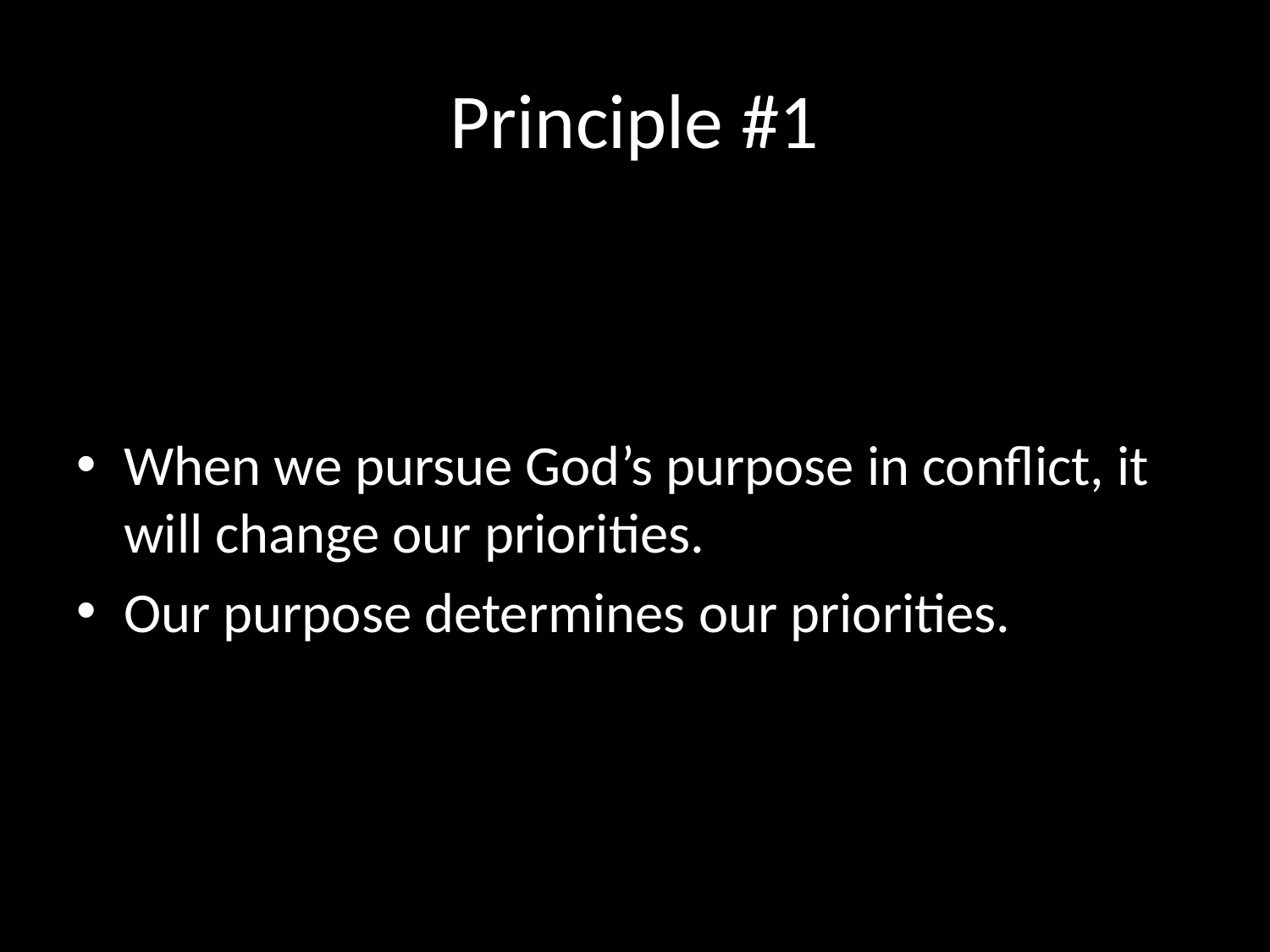

# Principle #1
When we pursue God’s purpose in conflict, it will change our priorities.
Our purpose determines our priorities.